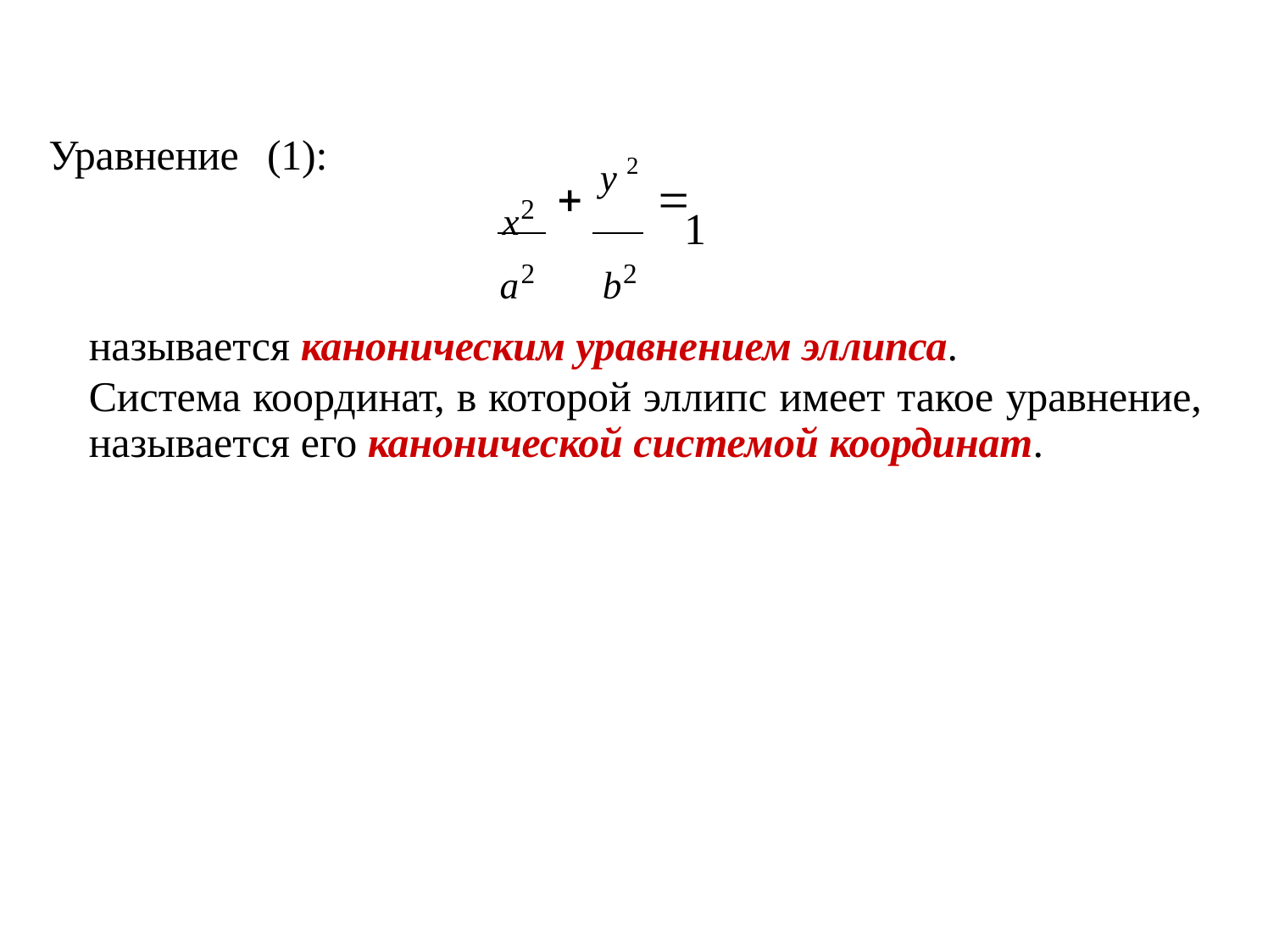

# Уравнение	(1):
x2
+ y 2  =
1
a2	b2

называется каноническим уравнением эллипса.
Система координат, в которой эллипс имеет такое уравнение, называется его канонической системой координат.